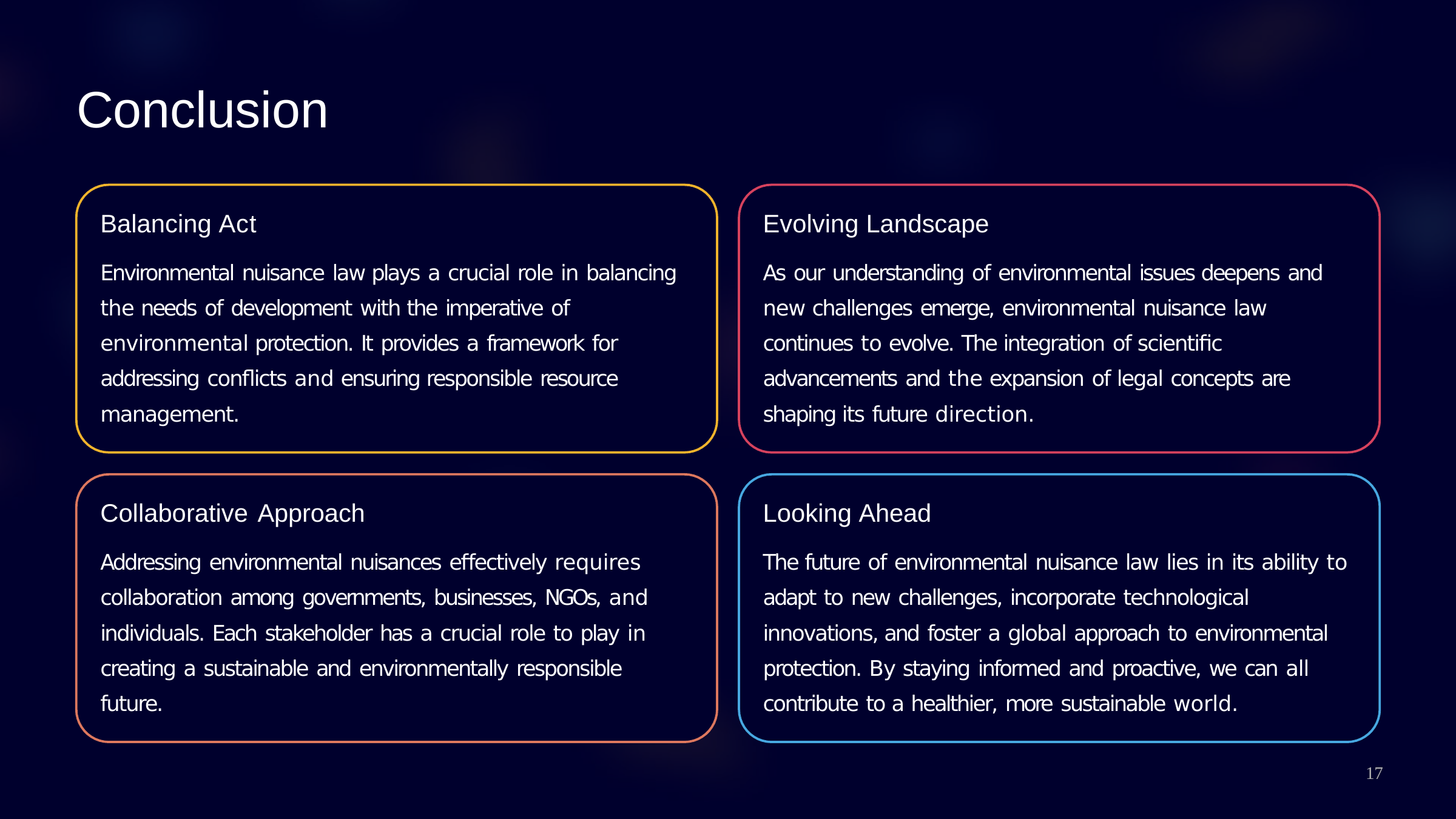

# Conclusion

Balancing Act
Environmental nuisance law plays a crucial role in balancing the needs of development with the imperative of environmental protection. It provides a framework for addressing conflicts and ensuring responsible resource management.
Evolving Landscape
As our understanding of environmental issues deepens and new challenges emerge, environmental nuisance law continues to evolve. The integration of scientific advancements and the expansion of legal concepts are shaping its future direction.

Collaborative Approach
Addressing environmental nuisances effectively requires collaboration among governments, businesses, NGOs, and individuals. Each stakeholder has a crucial role to play in creating a sustainable and environmentally responsible future.
Looking Ahead
The future of environmental nuisance law lies in its ability to adapt to new challenges, incorporate technological innovations, and foster a global approach to environmental protection. By staying informed and proactive, we can all contribute to a healthier, more sustainable world.
17